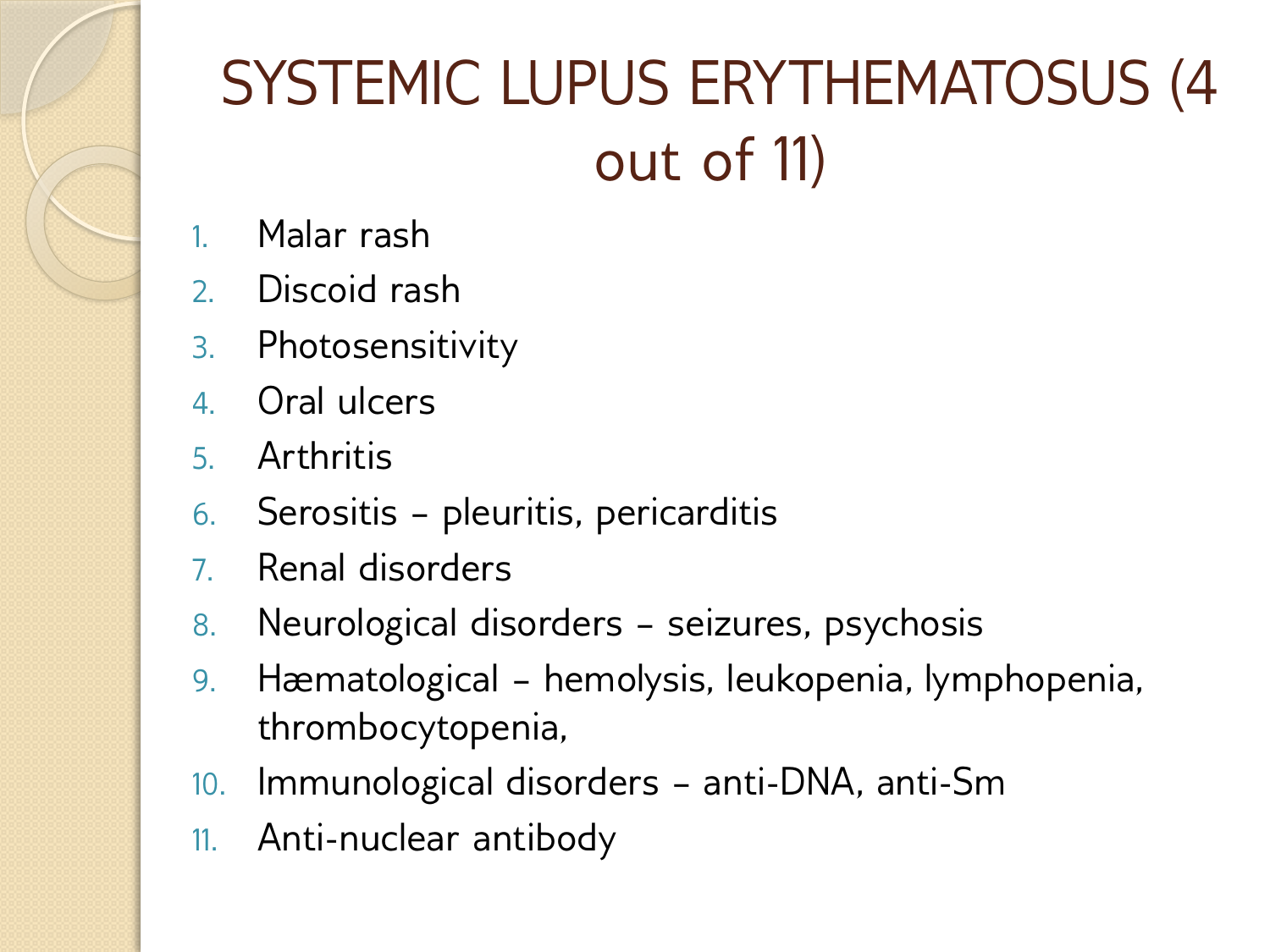

# SYSTEMIC LUPUS ERYTHEMATOSUS (4 out of 11)
Malar rash
Discoid rash
Photosensitivity
Oral ulcers
Arthritis
Serositis – pleuritis, pericarditis
Renal disorders
Neurological disorders – seizures, psychosis
Haematological – hemolysis, leukopenia, lymphopenia, thrombocytopenia,
Immunological disorders – anti-DNA, anti-Sm
Anti-nuclear antibody